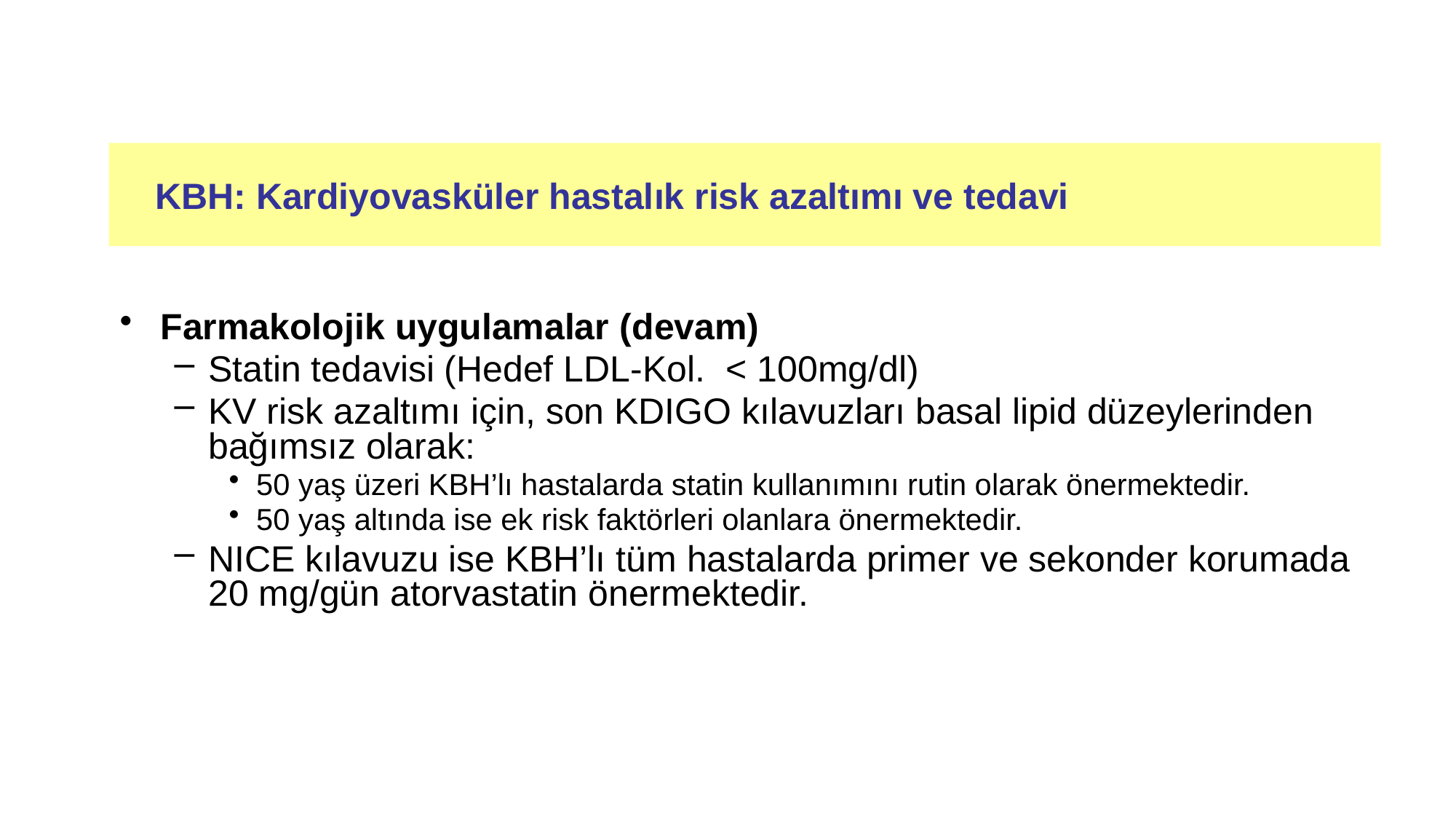

# KBH: Kardiyovasküler hastalık risk azaltımı ve tedavi
Farmakolojik uygulamalar (devam)
Statin tedavisi (Hedef LDL-Kol.  < 100mg/dl)
KV risk azaltımı için, son KDIGO kılavuzları basal lipid düzeylerinden bağımsız olarak:
50 yaş üzeri KBH’lı hastalarda statin kullanımını rutin olarak önermektedir.
50 yaş altında ise ek risk faktörleri olanlara önermektedir.
NICE kılavuzu ise KBH’lı tüm hastalarda primer ve sekonder korumada 20 mg/gün atorvastatin önermektedir.